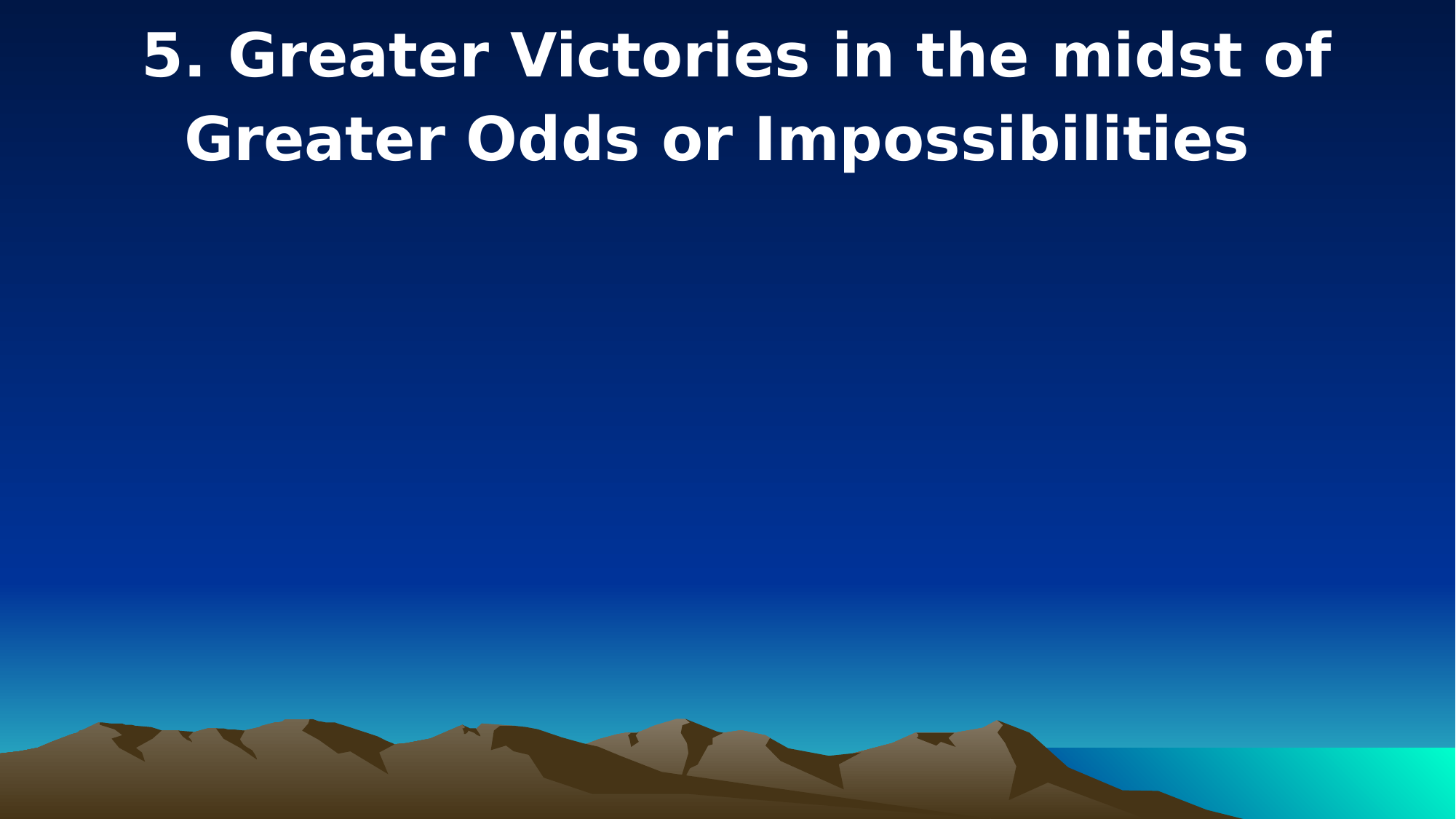

5. Greater Victories in the midst of Greater Odds or Impossibilities